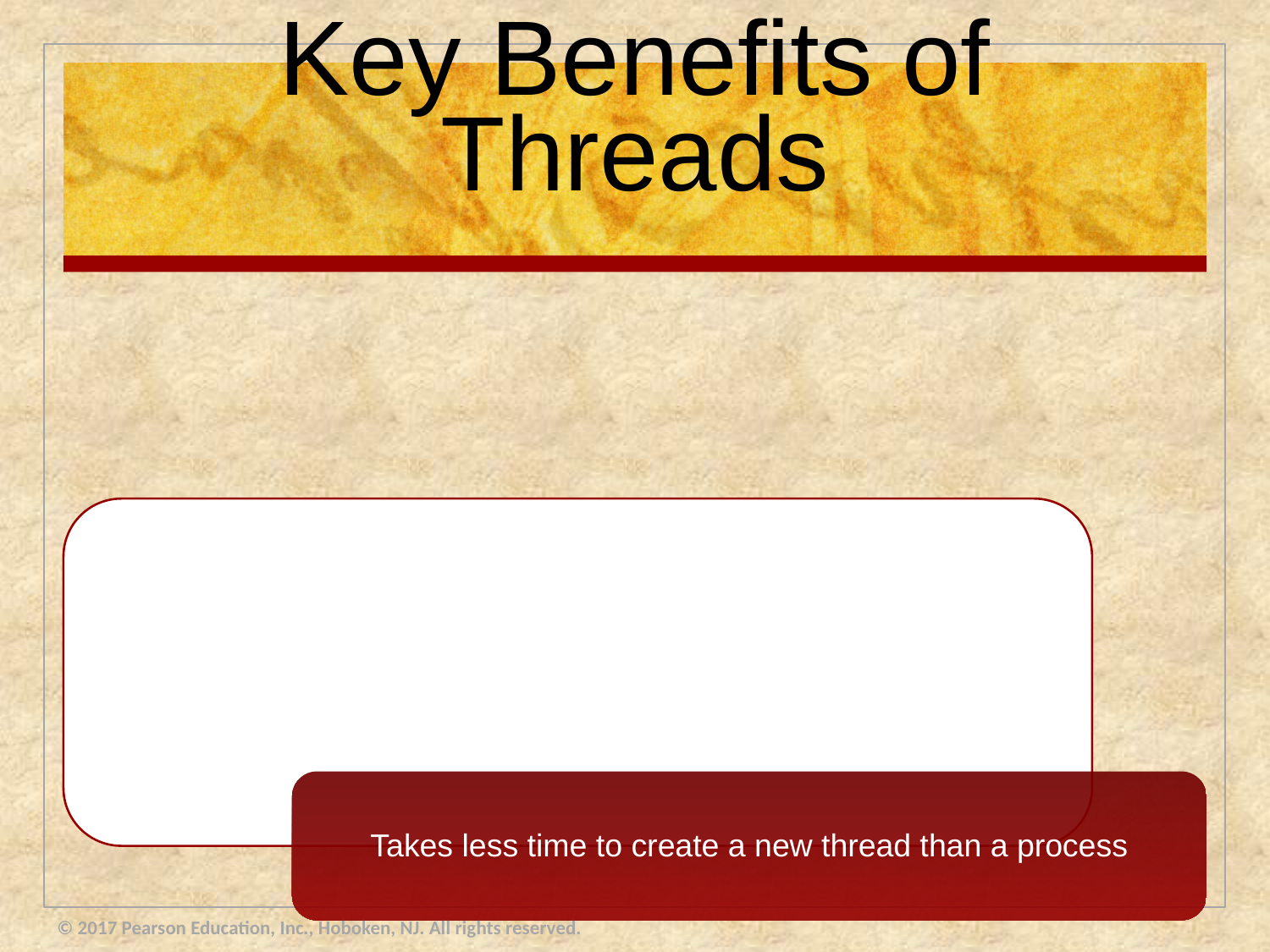

# Key Benefits of Threads
Takes less time to create a new thread than a process
© 2017 Pearson Education, Inc., Hoboken, NJ. All rights reserved.